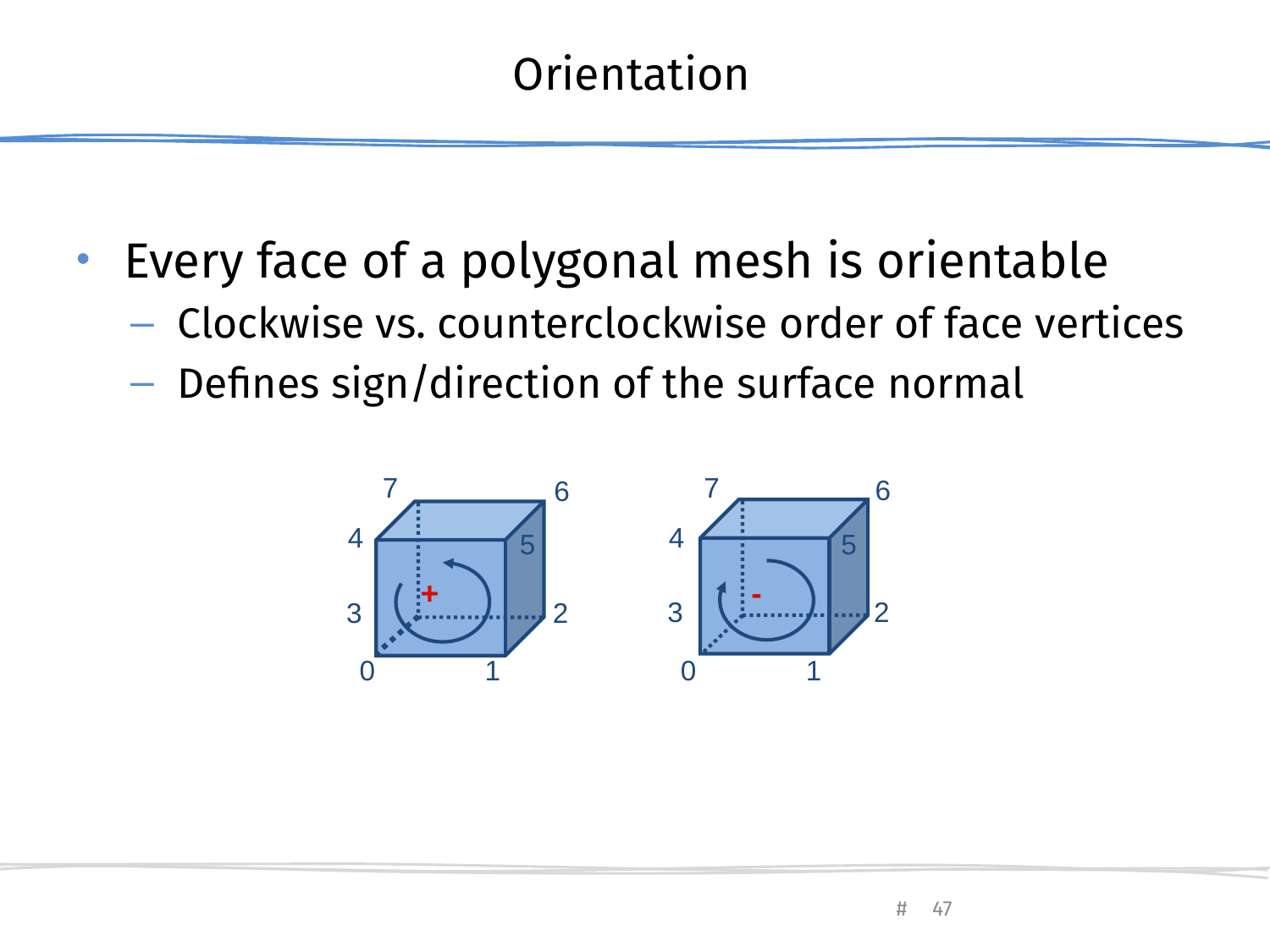

# Orientation
Every face of a polygonal mesh is orientable
Clockwise vs. counterclockwise order of face vertices
Defines sign/direction of the surface normal
7
6
4
5
2
3
0
1

-

7
6
4
5
2
3
0
1

+

February 27, 2013
Olga Sorkine-Hornung
47